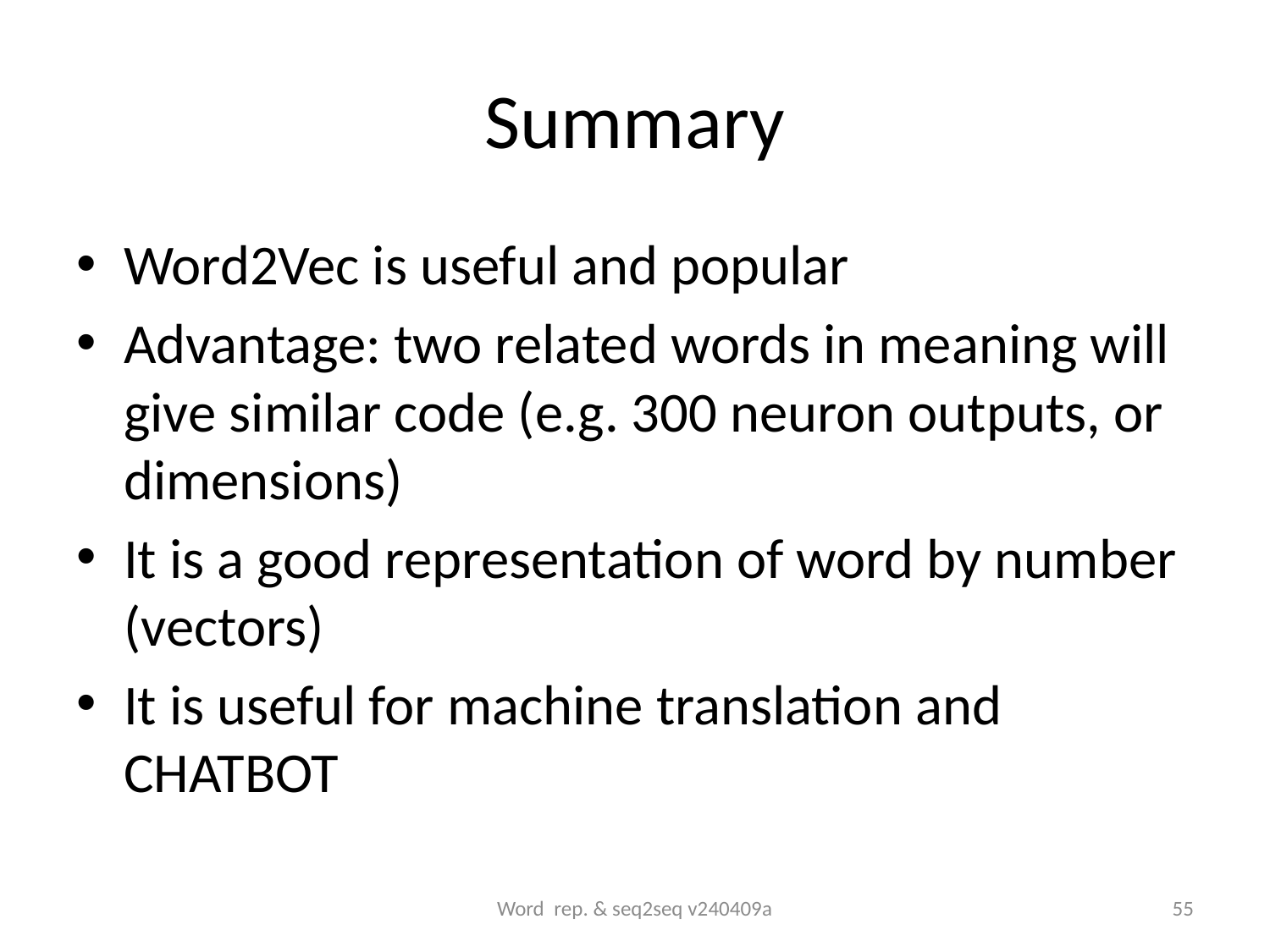

# Summary
Word2Vec is useful and popular
Advantage: two related words in meaning will give similar code (e.g. 300 neuron outputs, or dimensions)
It is a good representation of word by number (vectors)
It is useful for machine translation and CHATBOT
Word  rep. & seq2seq v240409a
55